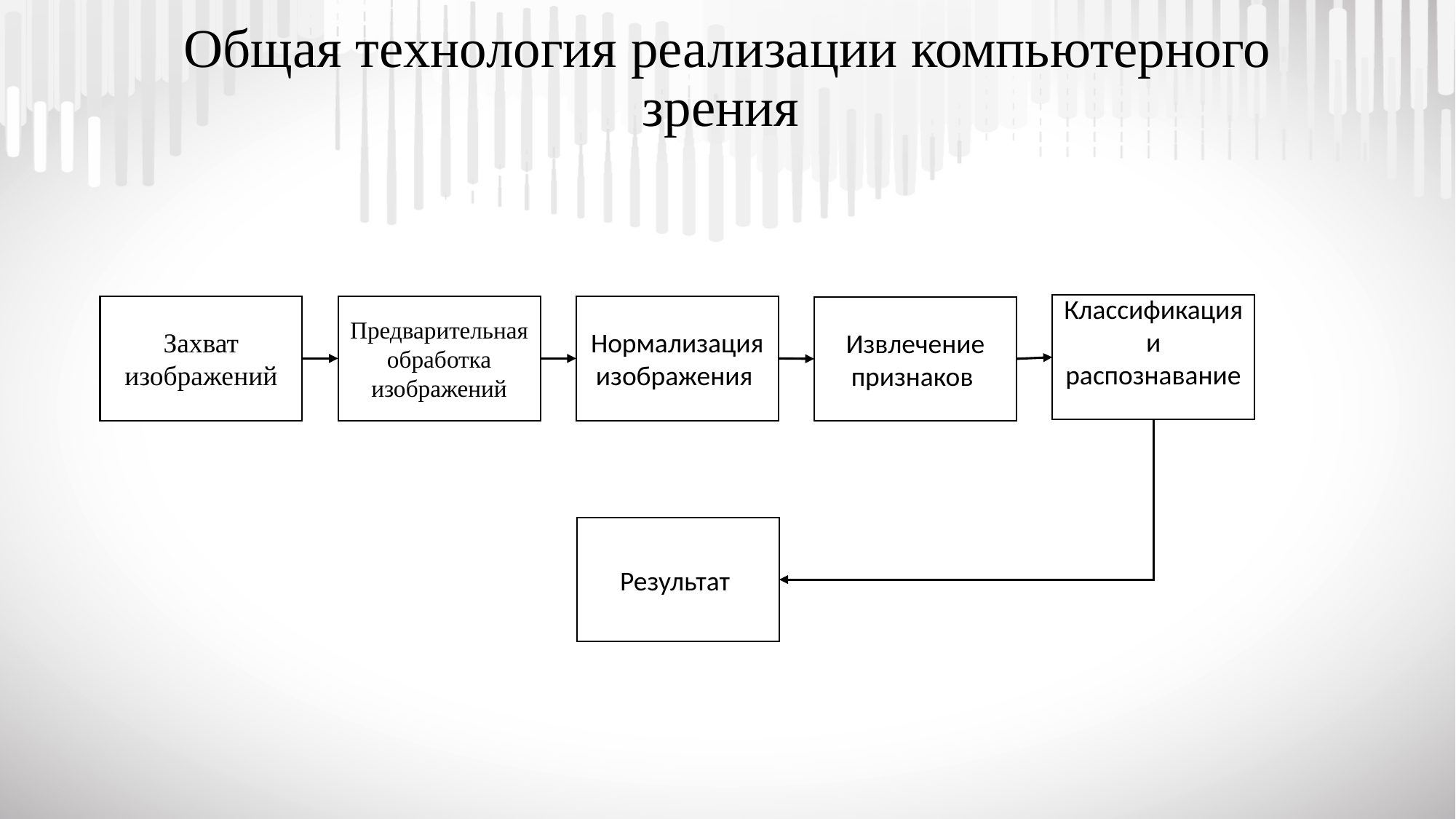

# Общая технология реализации компьютерного зрения
Классификация и распознавание
Предварительная обработка изображений
Нормализация изображения
Захват изображений
Извлечение признаков
Результат
3